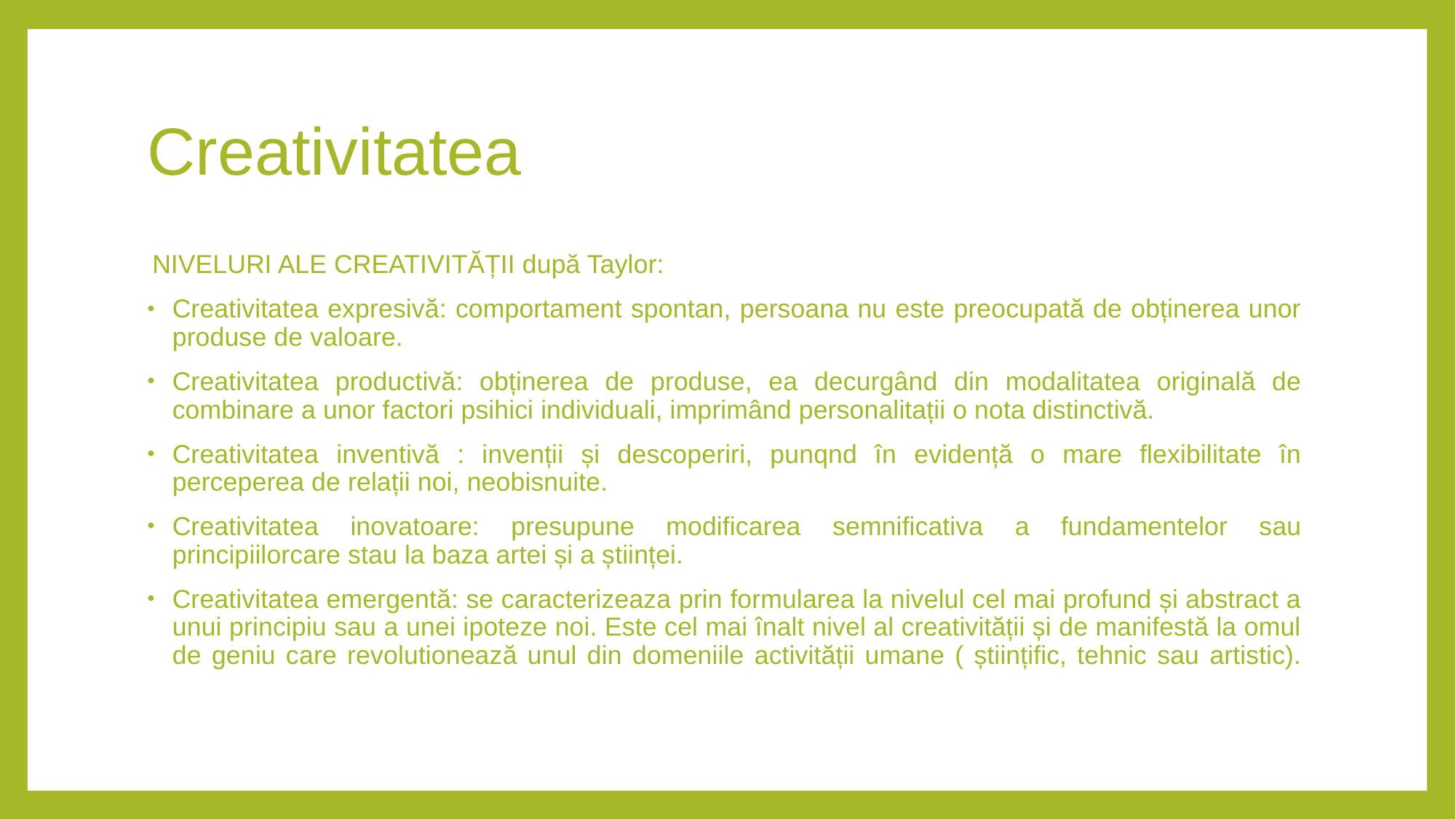

# Creativitatea
NIVELURI ALE CREATIVITĂȚII după Taylor:
Creativitatea expresivă: comportament spontan, persoana nu este preocupată de obținerea unor produse de valoare.
Creativitatea productivă: obținerea de produse, ea decurgând din modalitatea originală de combinare a unor factori psihici individuali, imprimând personalitații o nota distinctivă.
Creativitatea inventivă : invenții și descoperiri, punqnd în evidență o mare flexibilitate în perceperea de relații noi, neobisnuite.
Creativitatea inovatoare: presupune modificarea semnificativa a fundamentelor sau principiilorcare stau la baza artei și a științei.
Creativitatea emergentă: se caracterizeaza prin formularea la nivelul cel mai profund și abstract a unui principiu sau a unei ipoteze noi. Este cel mai înalt nivel al creativității și de manifestă la omul de geniu care revolutionează unul din domeniile activității umane ( științific, tehnic sau artistic).